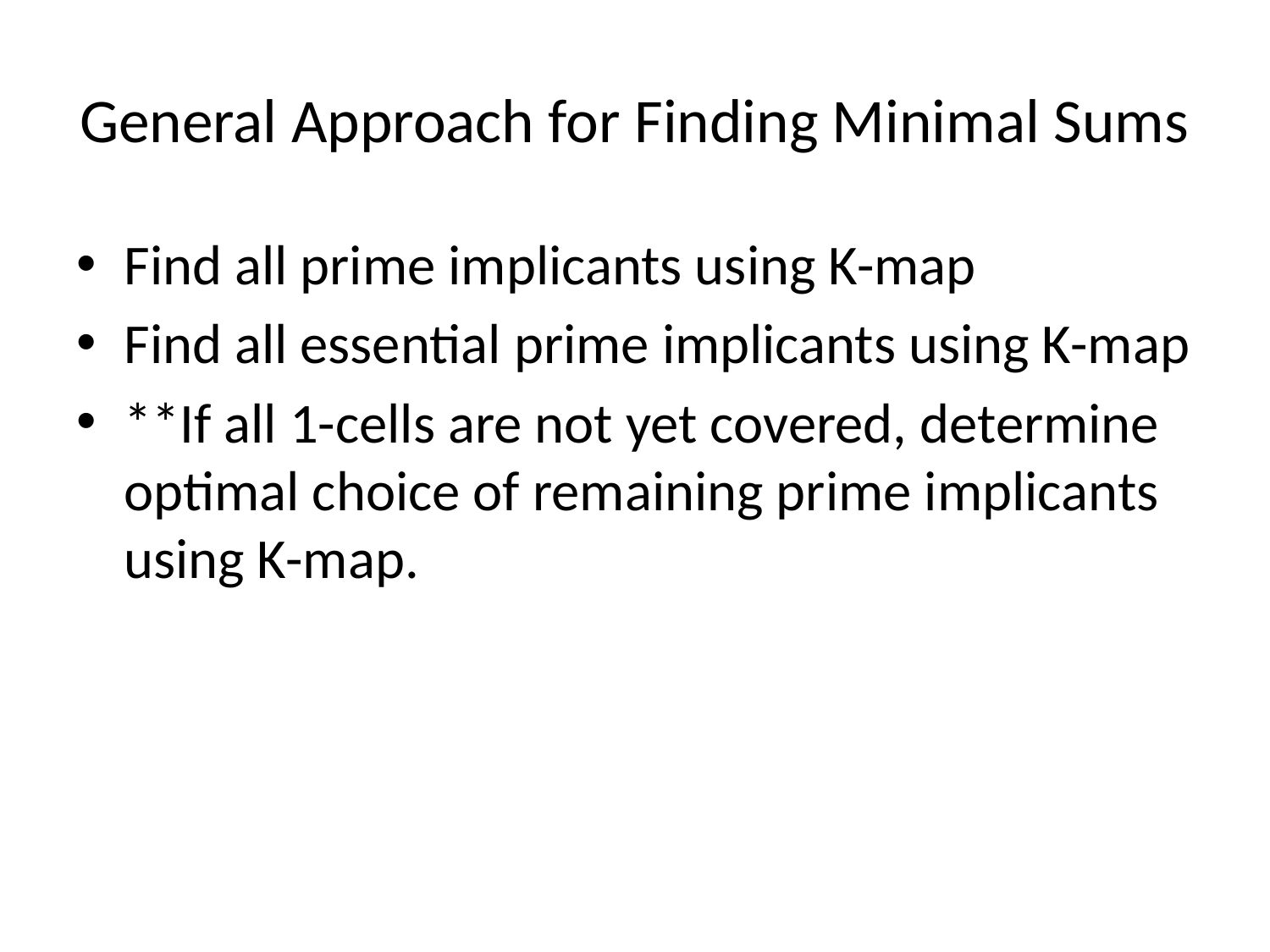

# General Approach for Finding Minimal Sums
Find all prime implicants using K-map
Find all essential prime implicants using K-map
**If all 1-cells are not yet covered, determine optimal choice of remaining prime implicants using K-map.